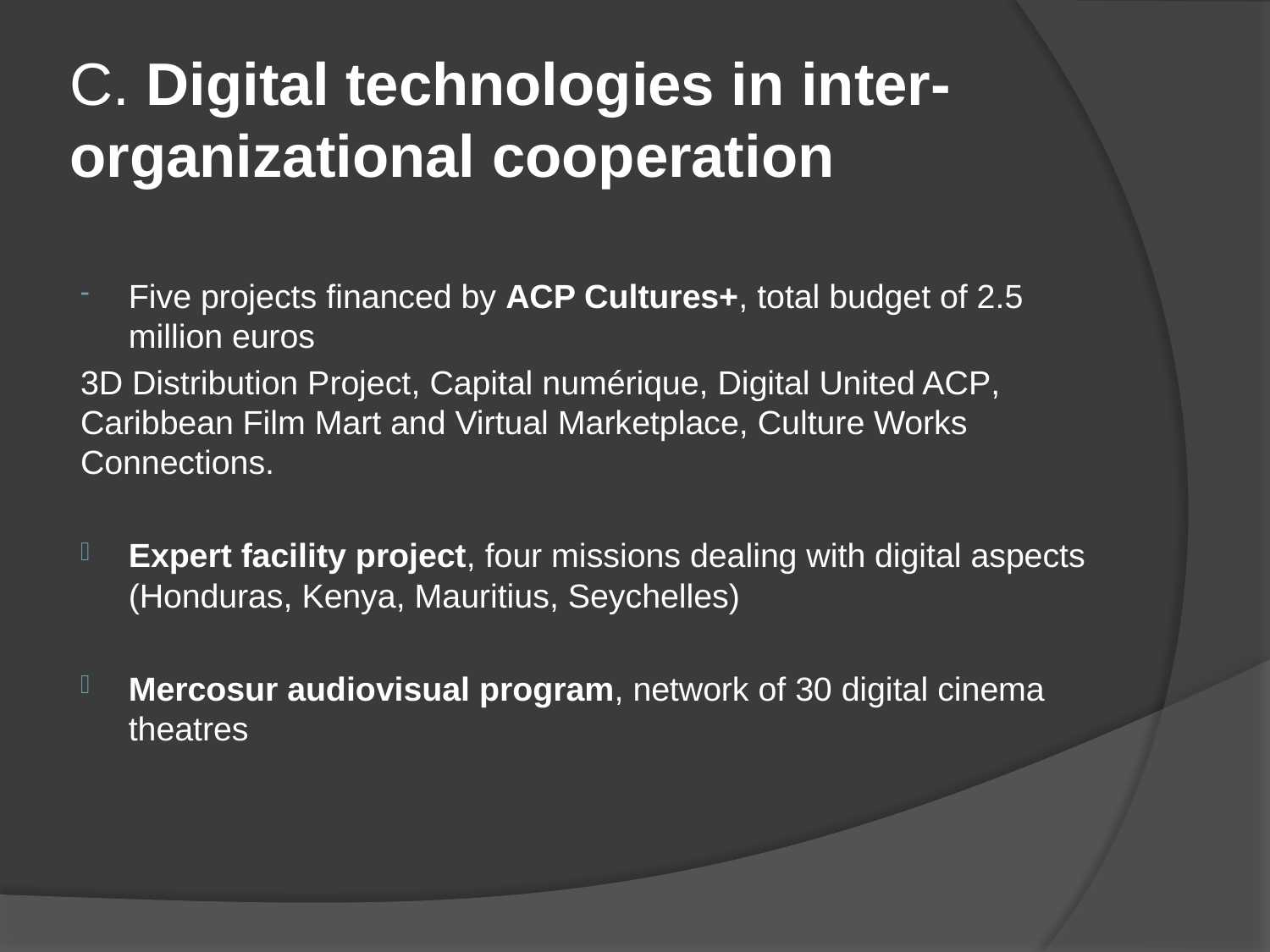

# C. Digital technologies in inter-organizational cooperation

Five projects financed by ACP Cultures+, total budget of 2.5 million euros
3D Distribution Project, Capital numérique, Digital United ACP, Caribbean Film Mart and Virtual Marketplace, Culture Works Connections.

Expert facility project, four missions dealing with digital aspects (Honduras, Kenya, Mauritius, Seychelles)

Mercosur audiovisual program, network of 30 digital cinema theatres